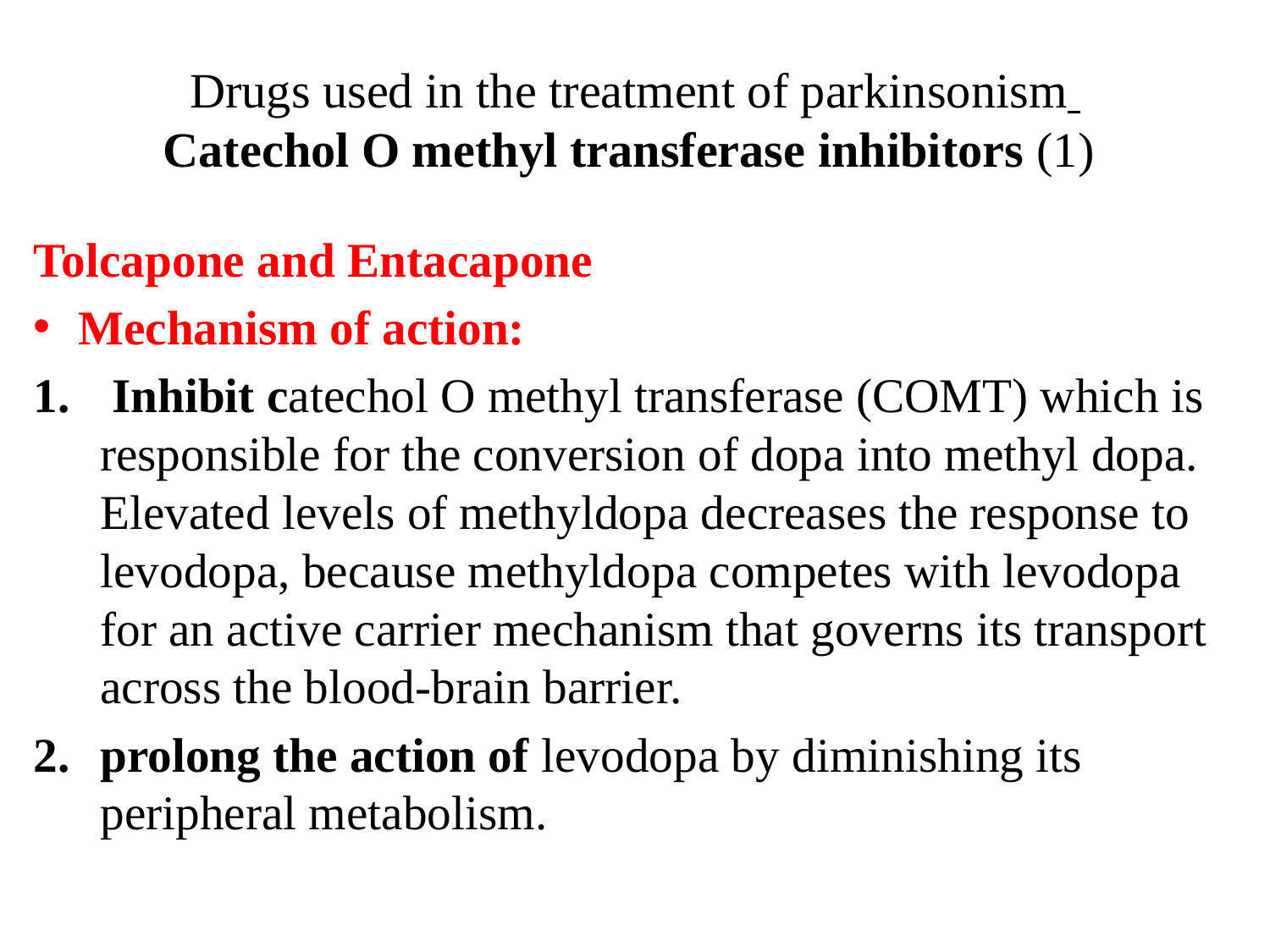

# Drugs used in the treatment of parkinsonism Catechol O methyl transferase inhibitors (1)
Tolcapone and Entacapone
Mechanism of action:
 Inhibit catechol O methyl transferase (COMT) which is responsible for the conversion of dopa into methyl dopa. Elevated levels of methyldopa decreases the response to levodopa, because methyldopa competes with levodopa for an active carrier mechanism that governs its transport across the blood-brain barrier.
prolong the action of levodopa by diminishing its peripheral metabolism.